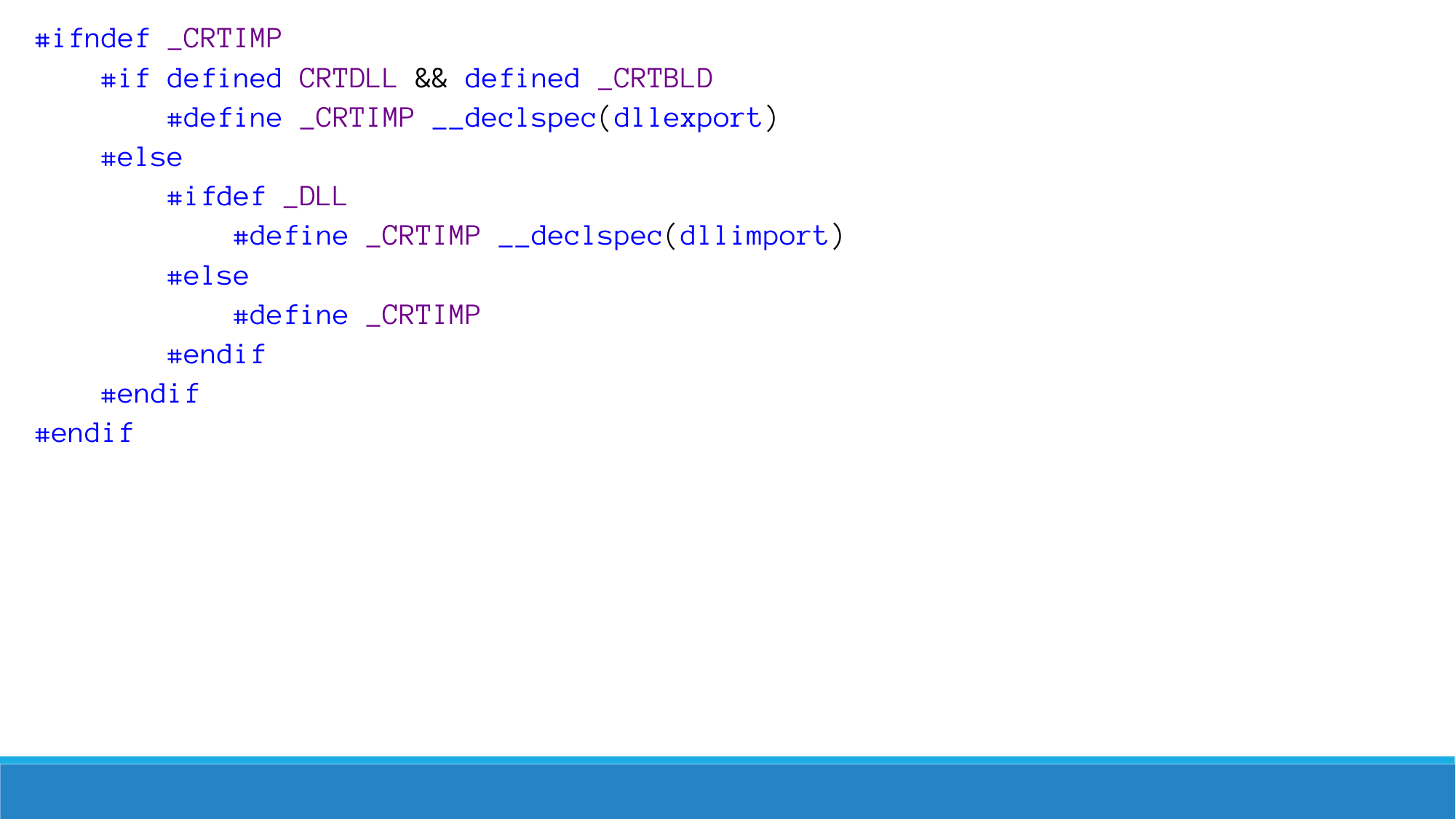

#ifndef _CRTIMP
    #if defined CRTDLL && defined _CRTBLD
        #define _CRTIMP __declspec(dllexport)
    #else
        #ifdef _DLL
            #define _CRTIMP __declspec(dllimport)
        #else
            #define _CRTIMP
        #endif
    #endif
#endif